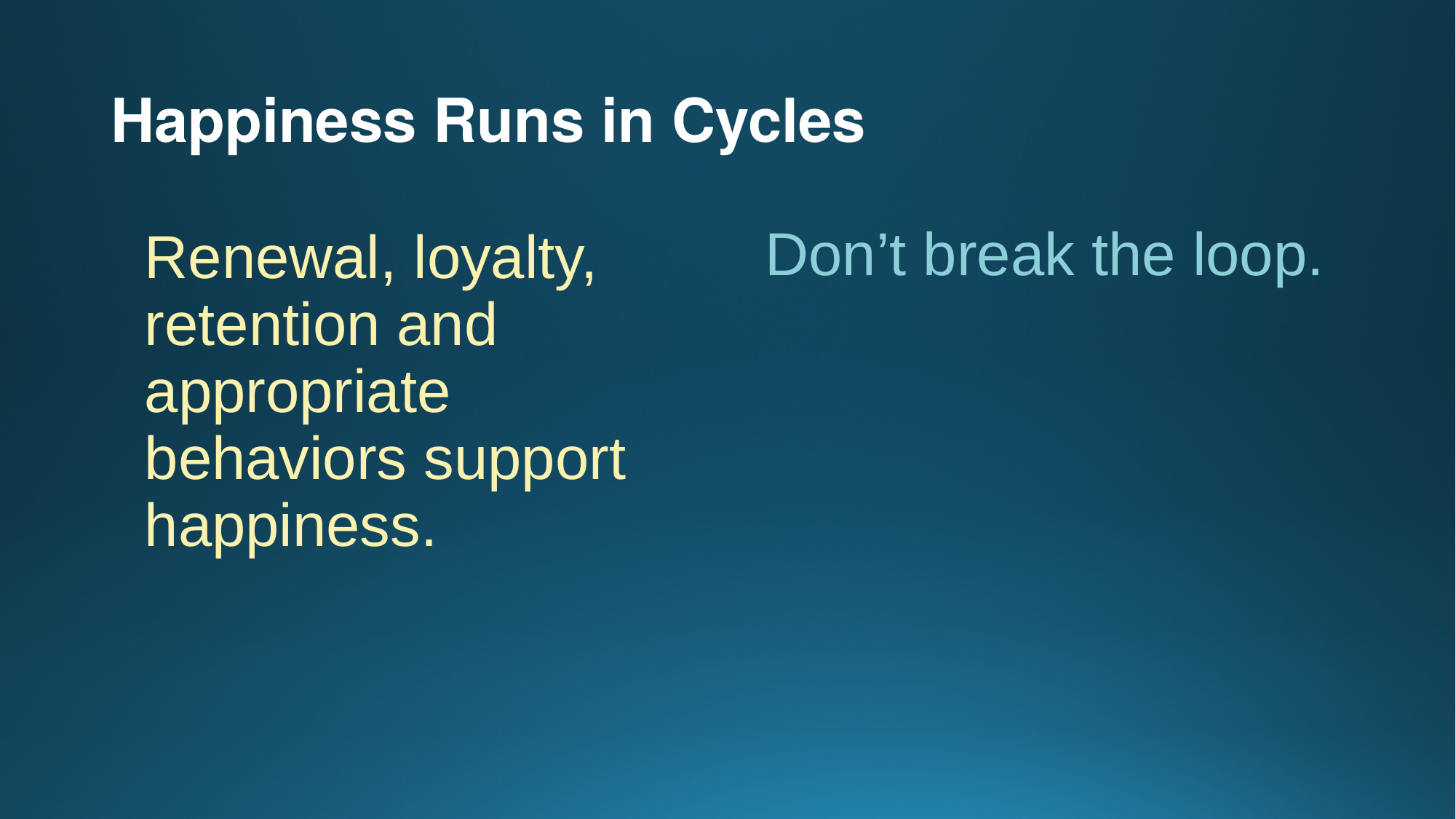

# Happiness Runs in Cycles
Renewal, loyalty, retention and appropriate behaviors support happiness.
Don’t break the loop.